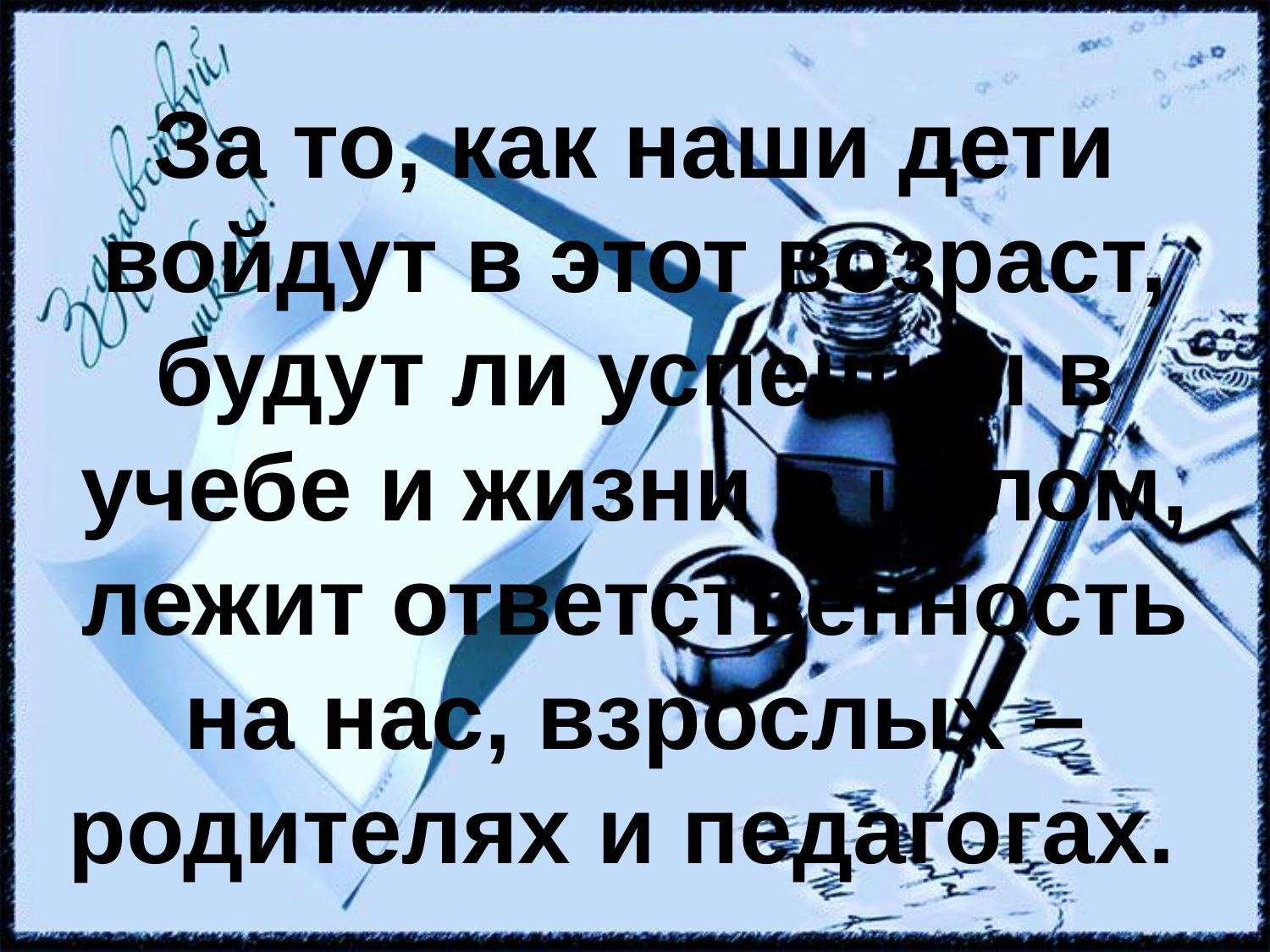

За то, как наши дети войдут в этот возраст, будут ли успешны в учебе и жизни в целом, лежит ответственность на нас, взрослых – родителях и педагогах.